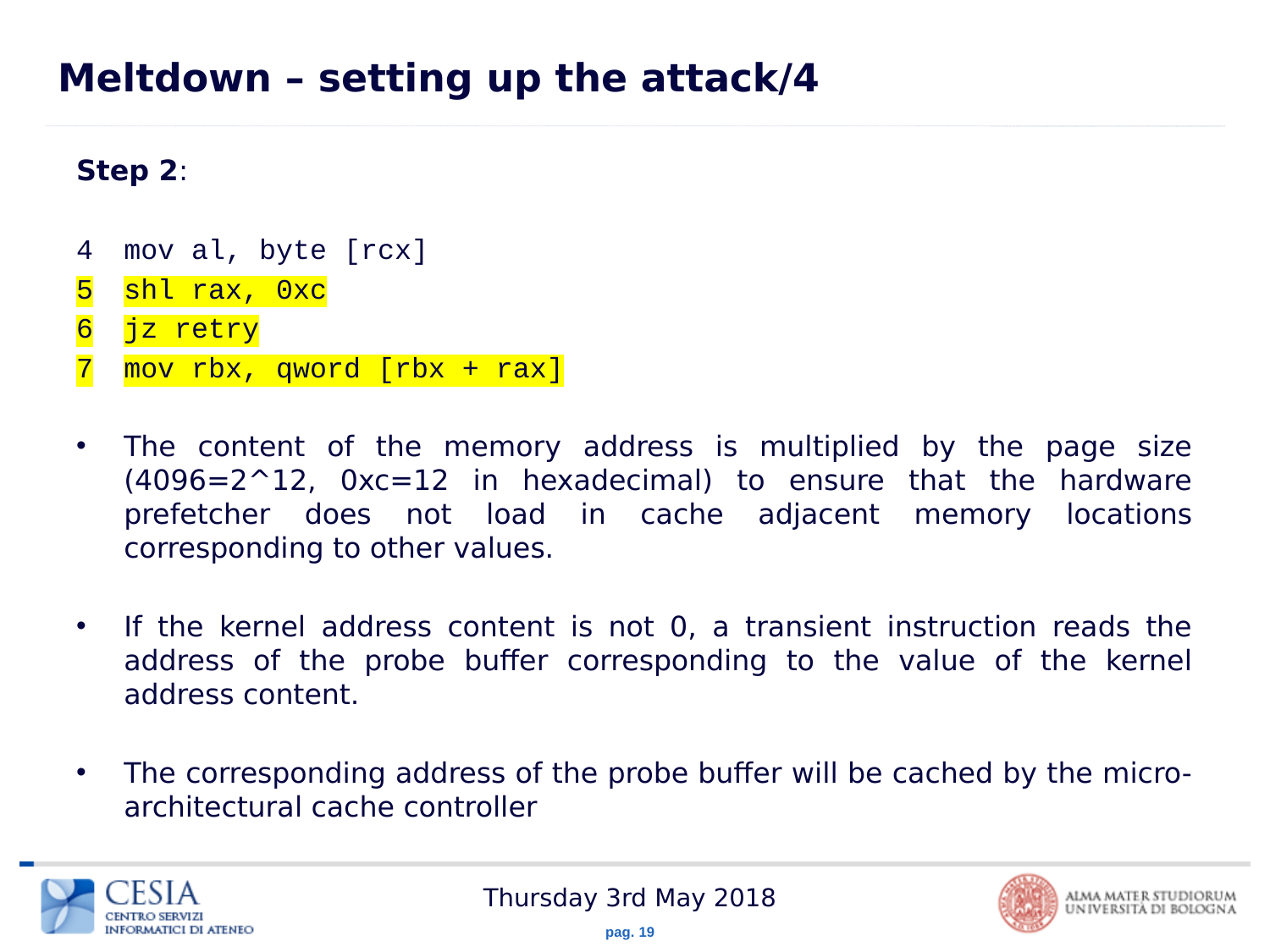

# Meltdown – setting up the attack/4
Step 2:

mov al, byte [rcx]
shl rax, 0xc
jz retry
mov rbx, qword [rbx + rax]

The content of the memory address is multiplied by the page size (4096=2^12, 0xc=12 in hexadecimal) to ensure that the hardware prefetcher does not load in cache adjacent memory locations corresponding to other values.

If the kernel address content is not 0, a transient instruction reads the address of the probe buffer corresponding to the value of the kernel address content.

The corresponding address of the probe buffer will be cached by the micro-architectural cache controller

Thursday 3rd May 2018
pag. 19